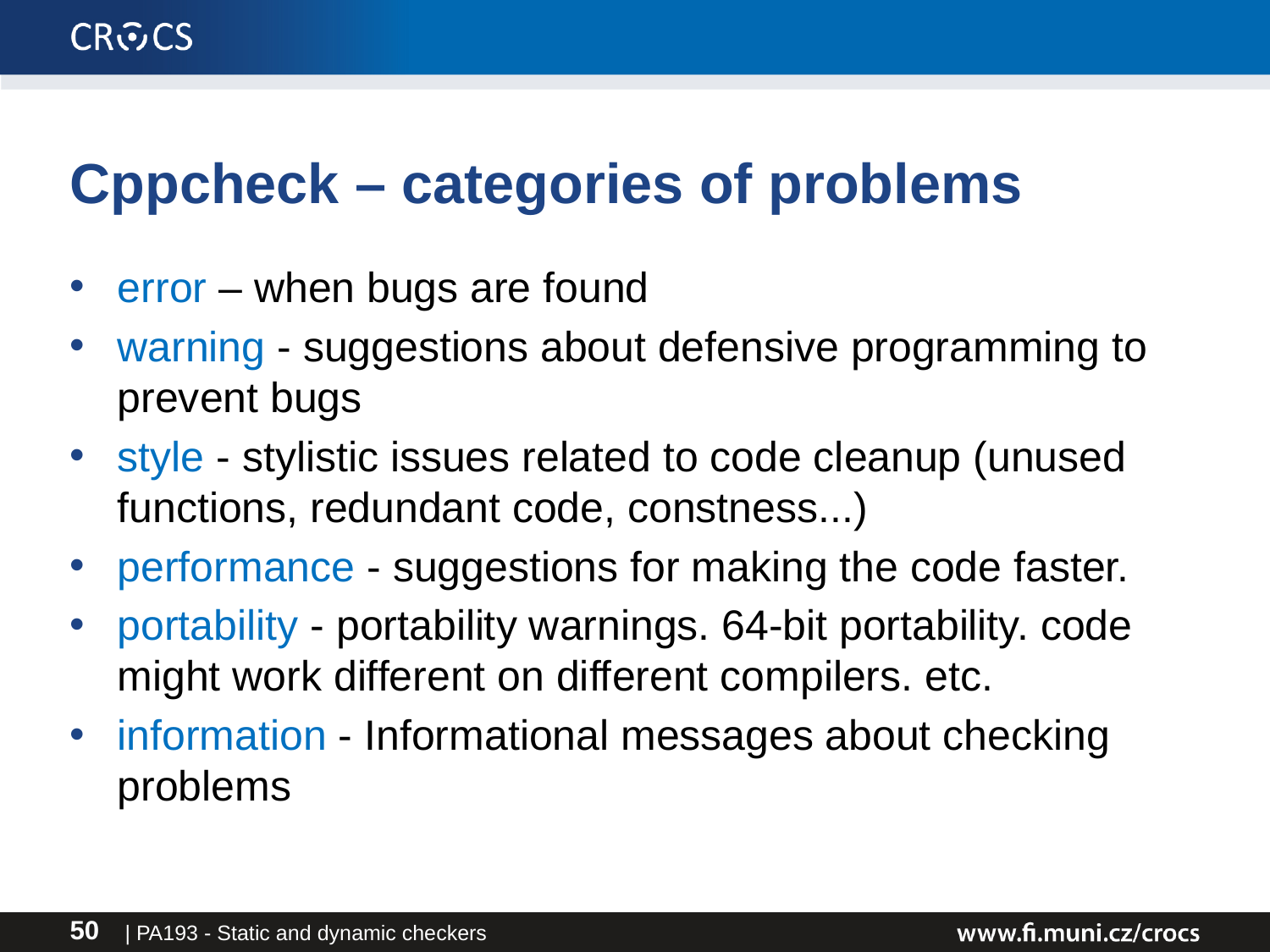

# Cppcheck – categories of problems
error – when bugs are found
warning - suggestions about defensive programming to prevent bugs
style - stylistic issues related to code cleanup (unused functions, redundant code, constness...)
performance - suggestions for making the code faster.
portability - portability warnings. 64-bit portability. code might work different on different compilers. etc.
information - Informational messages about checking problems
| PA193 - Static and dynamic checkers
50